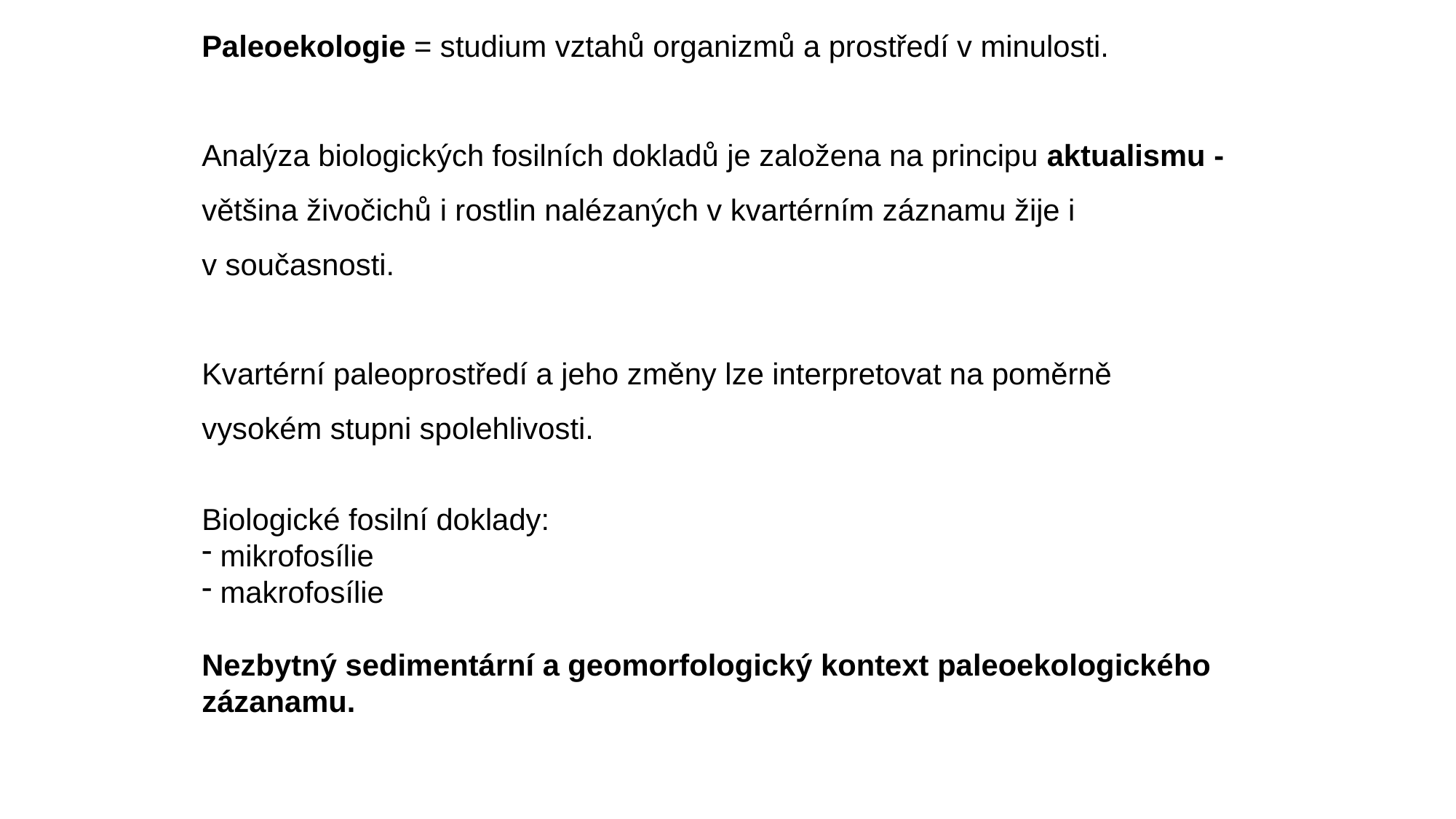

Paleoekologie = studium vztahů organizmů a prostředí v minulosti.

Analýza biologických fosilních dokladů je založena na principu aktualismu - většina živočichů i rostlin nalézaných v kvartérním záznamu žije i v současnosti.

Kvartérní paleoprostředí a jeho změny lze interpretovat na poměrně vysokém stupni spolehlivosti.

Biologické fosilní doklady:
 mikrofosílie
 makrofosílie

Nezbytný sedimentární a geomorfologický kontext paleoekologického zázanamu.